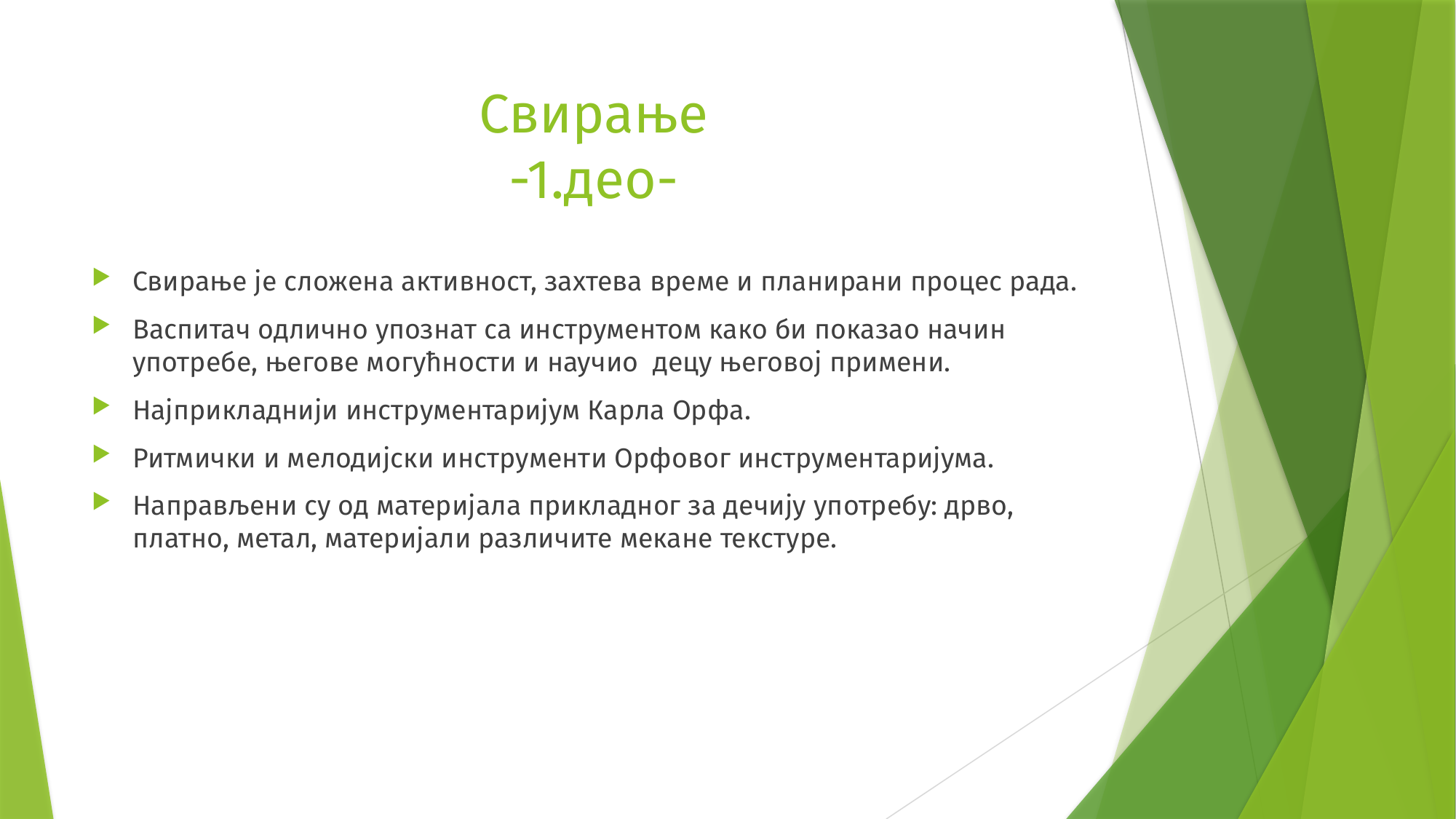

# Свирање -1.део-
Свирање је сложена активност, захтева време и планирани процес рада.
Васпитач одлично упознат са инструментом како би показао начин употребе, његове могућности и научио  децу његовој примени.
Најприкладнији инструментаријум Карла Орфа.
Ритмички и мелодијски инструменти Орфовог инструментаријума.
Направљени су од материјала прикладног за дечију употребу: дрво, платно, метал, материјали различите мекане текстуре.